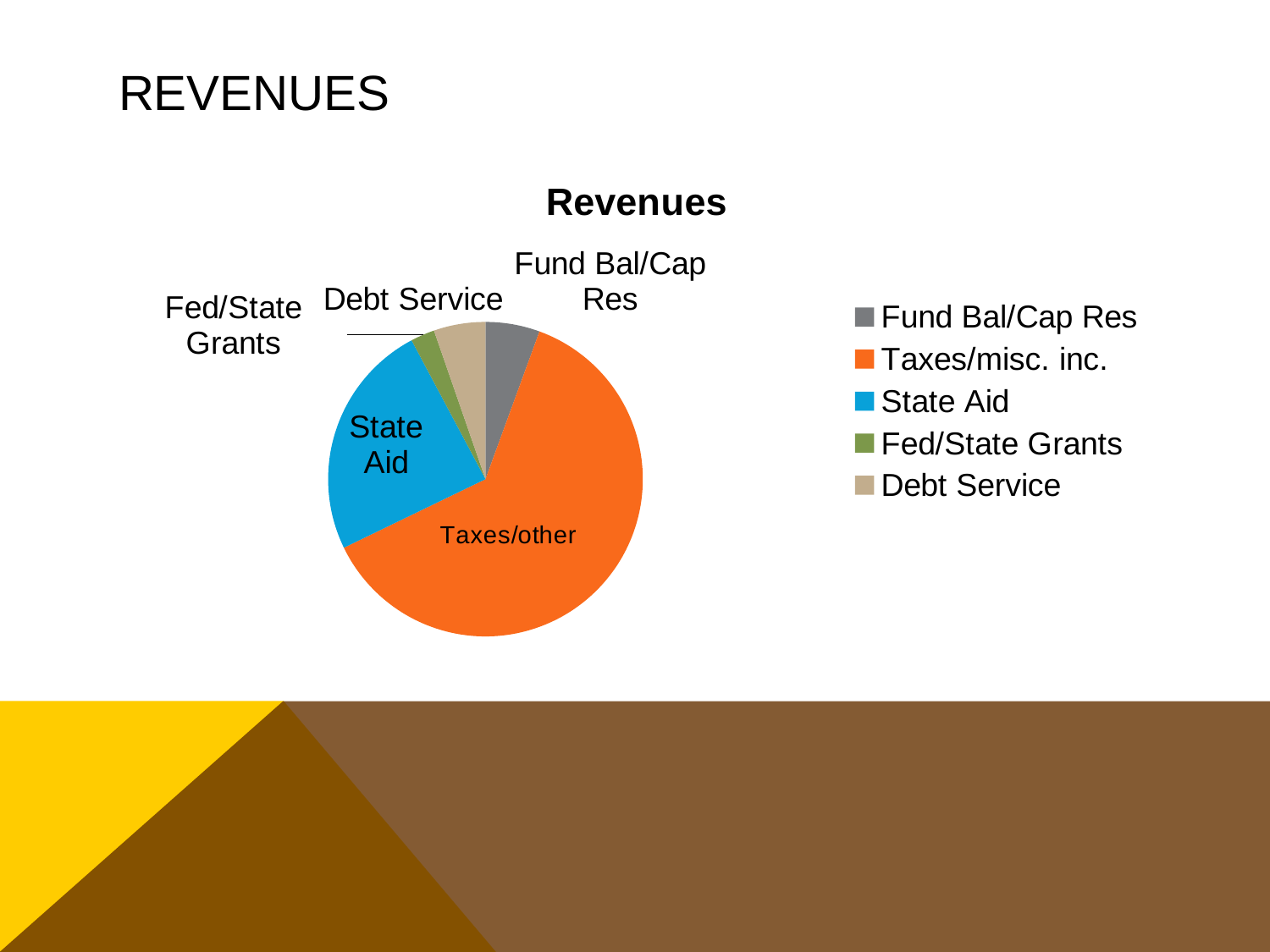

# REVENUES

### Chart:

| Category | Revenues |
|---|---|
| Fund Bal/Cap Res | 2636265.0 |
| Taxes/misc. inc. | 29421706.0 |
| State Aid | 11535570.0 |
| Fed/State Grants | 1166640.0 |
| Debt Service | 2510463.0 |